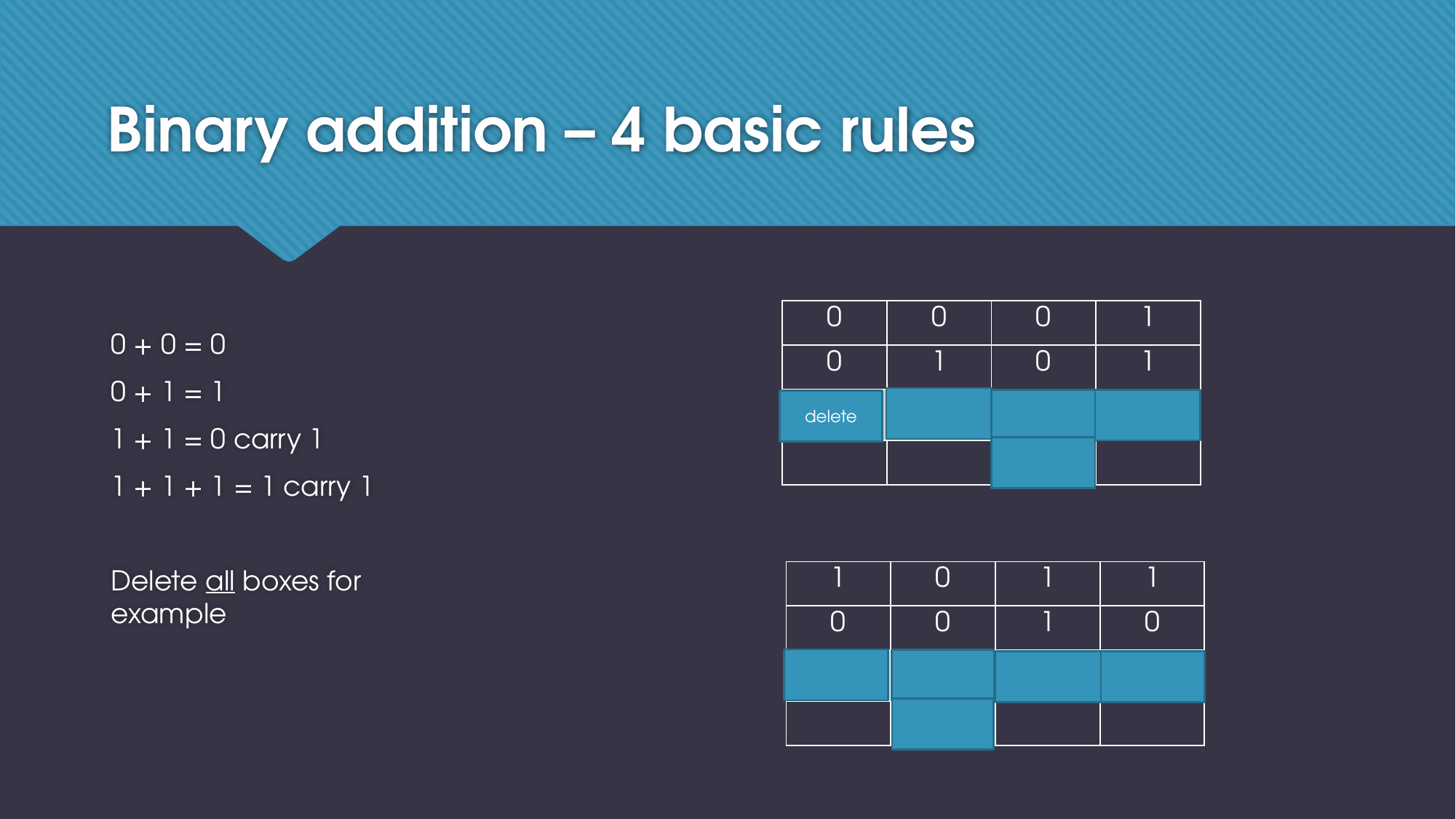

# Binary addition – 4 basic rules
0 + 0 = 0
0 + 1 = 1
1 + 1 = 0 carry 1
1 + 1 + 1 = 1 carry 1

Delete all boxes for example
| 0 | 0 | 0 | 1 |
| --- | --- | --- | --- |
| 0 | 1 | 0 | 1 |
| 0 | 1 | 1 | 0 |
|  |  | 1 |  |

delete

| 1 | 0 | 1 | 1 |
| --- | --- | --- | --- |
| 0 | 0 | 1 | 0 |
| 1 | 1 | 0 | 1 |
|  | 1 |  |  |